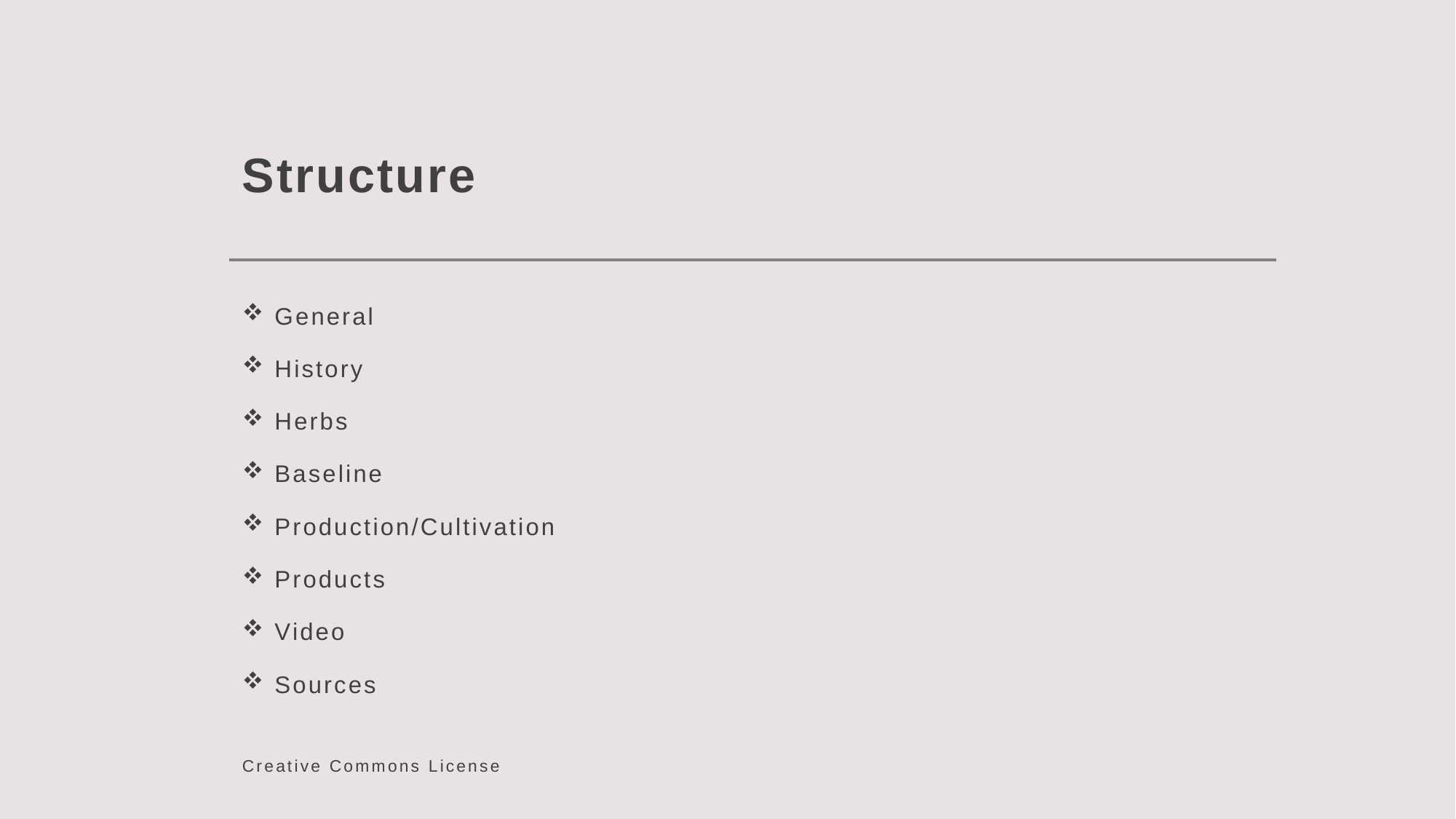

# Structure
General
History
Herbs
Baseline
Production/Cultivation
Products
Video
Sources

Creative Commons License